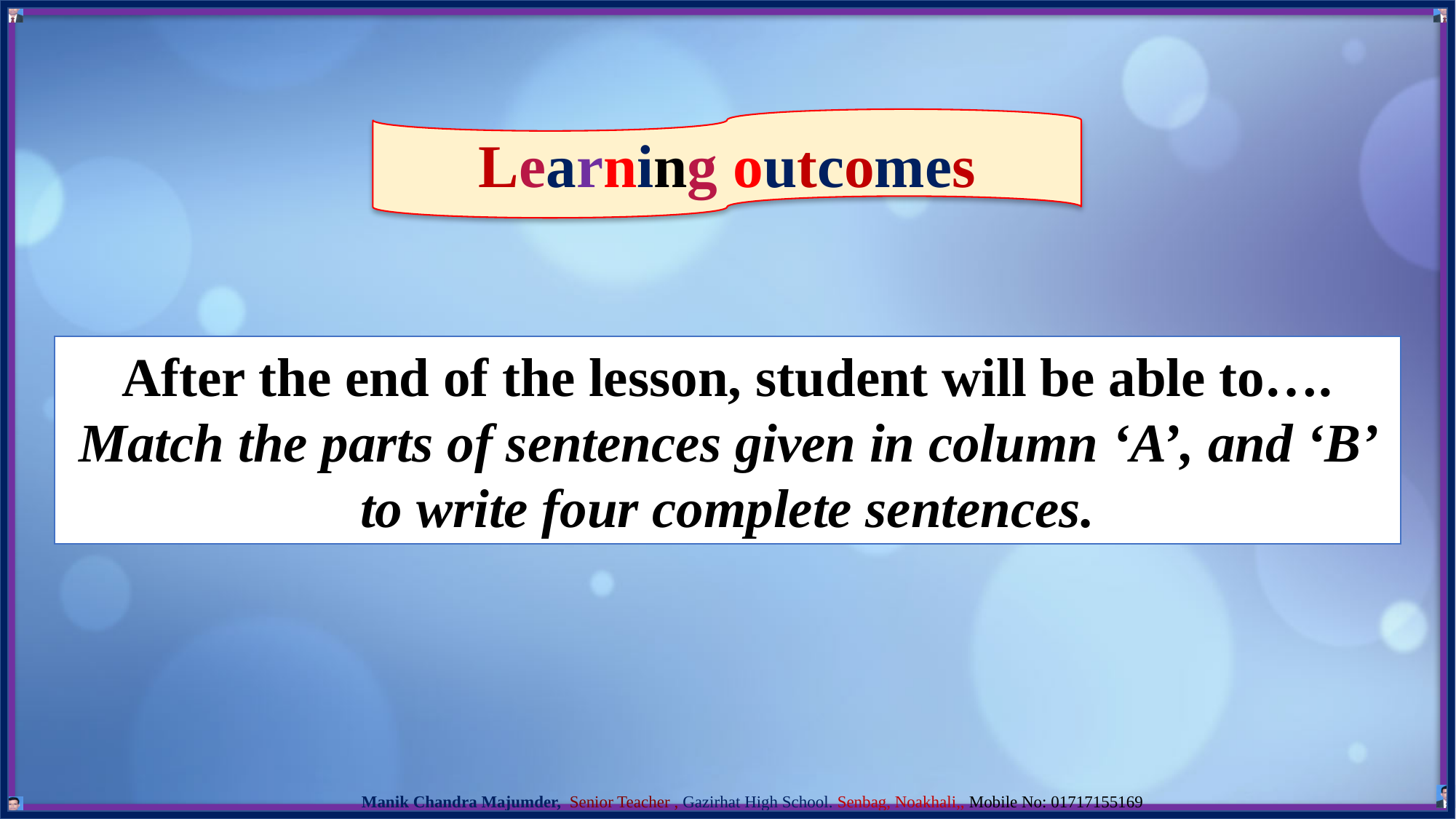

Learning outcomes
After the end of the lesson, student will be able to….
Match the parts of sentences given in column ‘A’, and ‘B’ to write four complete sentences.